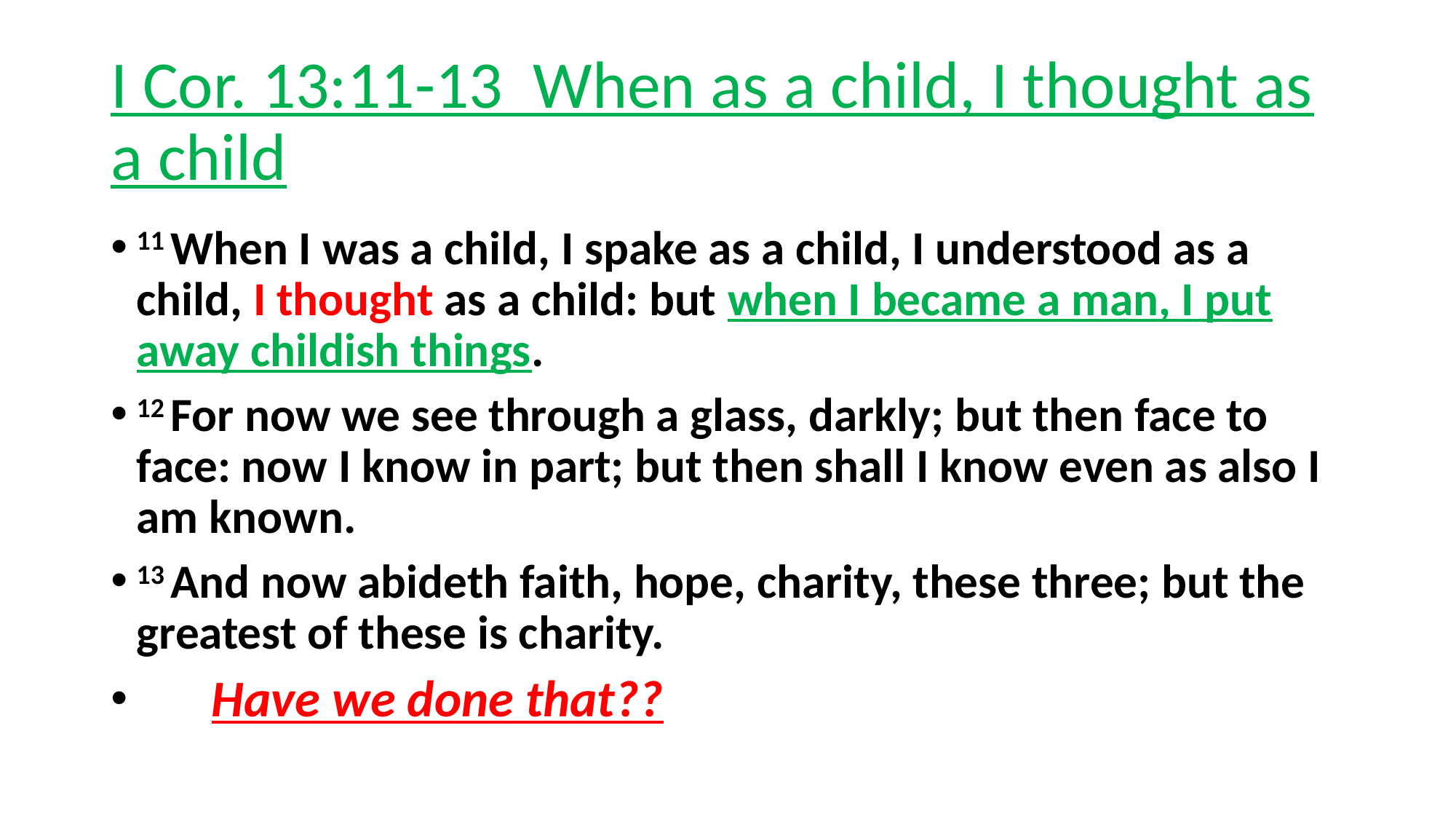

# I Cor. 13:11-13  When as a child, I thought as a child
11 When I was a child, I spake as a child, I understood as a child, I thought as a child: but when I became a man, I put away childish things.
12 For now we see through a glass, darkly; but then face to face: now I know in part; but then shall I know even as also I am known.
13 And now abideth faith, hope, charity, these three; but the greatest of these is charity.
       Have we done that??